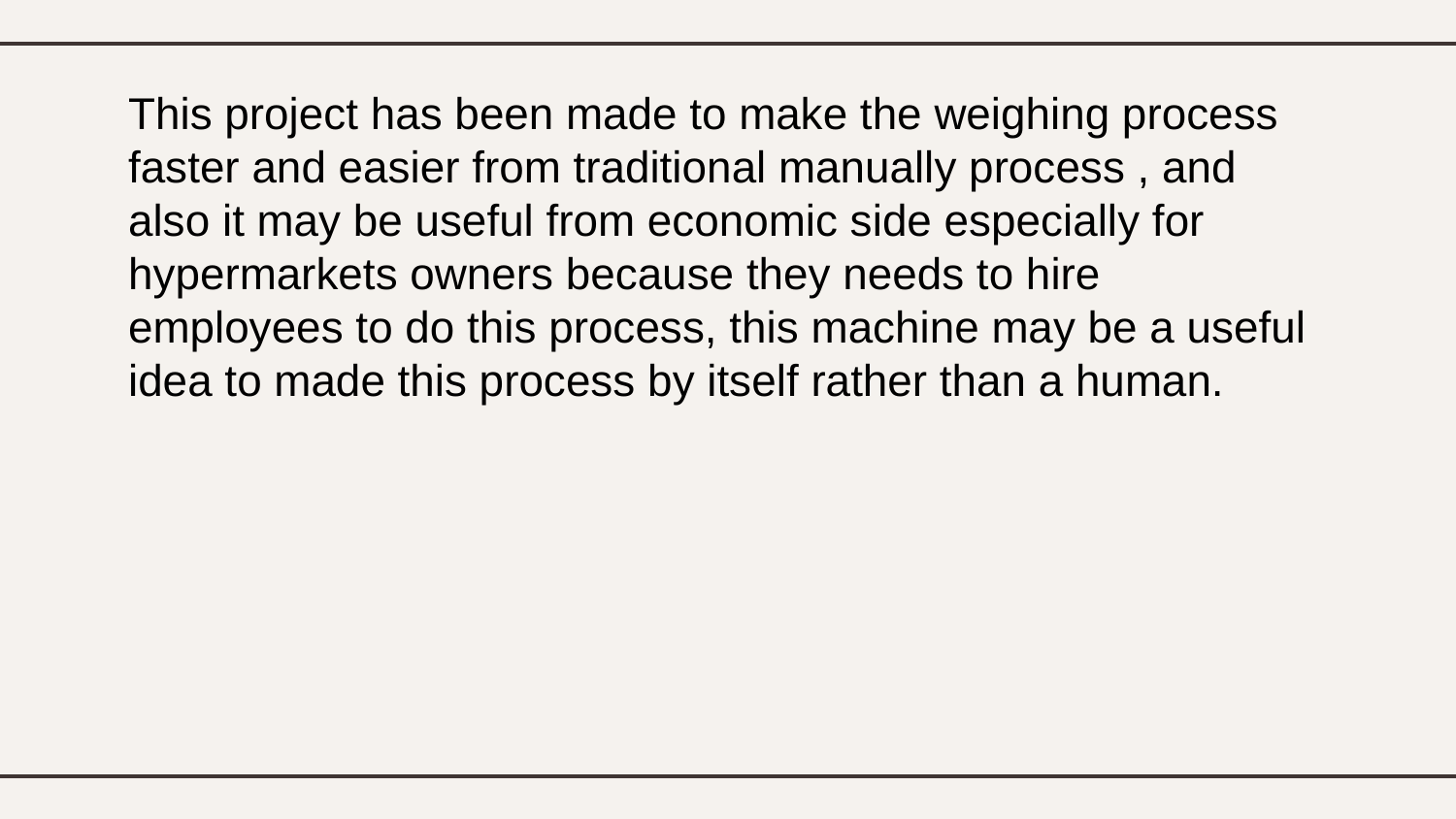

# This project has been made to make the weighing process faster and easier from traditional manually process , and also it may be useful from economic side especially for hypermarkets owners because they needs to hire employees to do this process, this machine may be a useful idea to made this process by itself rather than a human.